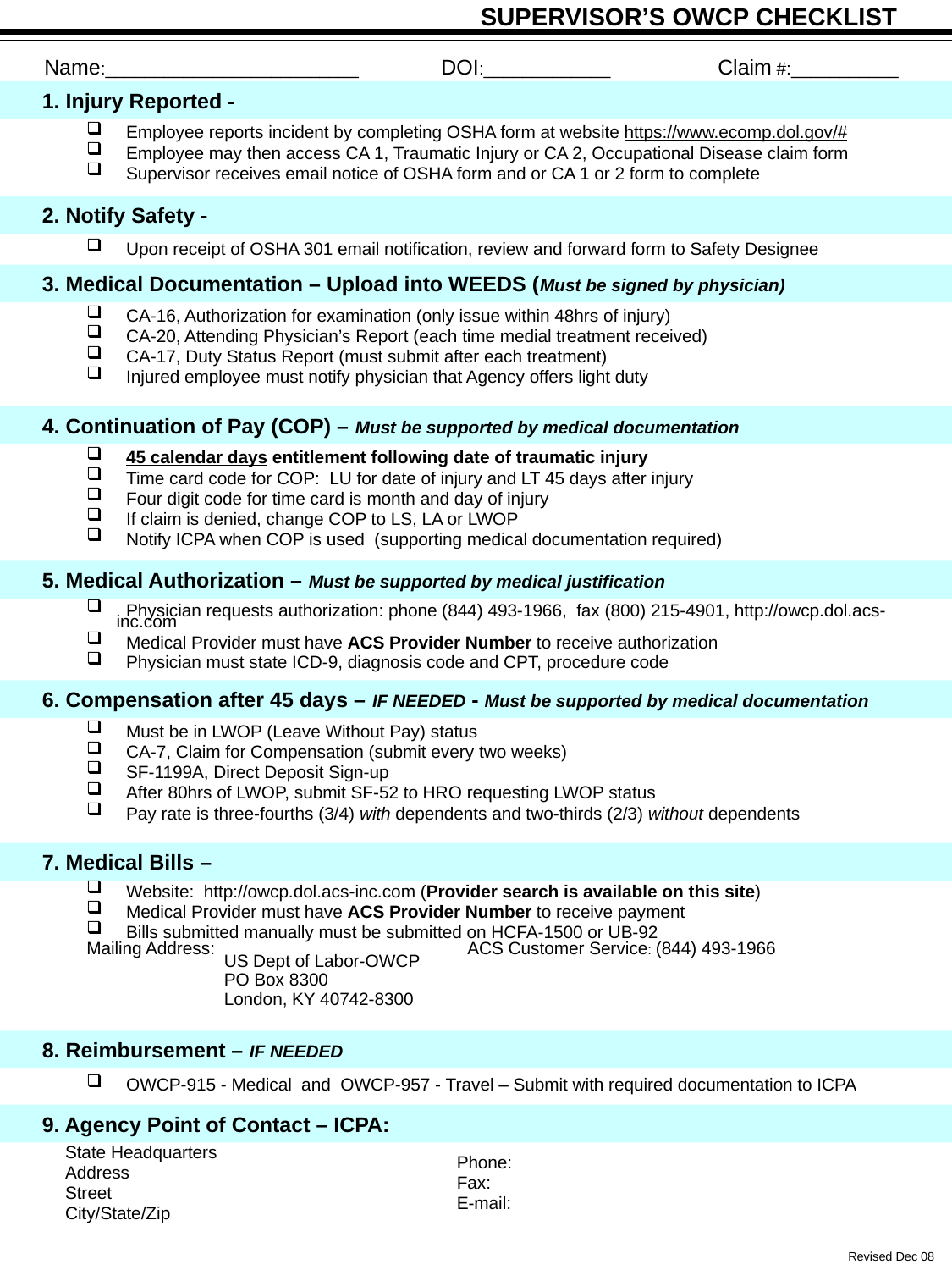

SUPERVISOR’S OWCP CHECKLIST
Name:__________________________                 DOI:_____________         	        Claim #:___________
     1. Injury Reported -
  Employee reports incident by completing OSHA form at website https://www.ecomp.dol.gov/#
  Employee may then access CA 1, Traumatic Injury or CA 2, Occupational Disease claim form
  Supervisor receives email notice of OSHA form and or CA 1 or 2 form to complete
     2. Notify Safety -
  Upon receipt of OSHA 301 email notification, review and forward form to Safety Designee
     3. Medical Documentation – Upload into WEEDS (Must be signed by physician)
  CA-16, Authorization for examination (only issue within 48hrs of injury)
  CA-20, Attending Physician’s Report (each time medial treatment received)
  CA-17, Duty Status Report (must submit after each treatment)
  Injured employee must notify physician that Agency offers light duty
     4. Continuation of Pay (COP) – Must be supported by medical documentation
  45 calendar days entitlement following date of traumatic injury
  Time card code for COP:  LU for date of injury and LT 45 days after injury
  Four digit code for time card is month and day of injury
  If claim is denied, change COP to LS, LA or LWOP
  Notify ICPA when COP is used  (supporting medical documentation required)
     5. Medical Authorization – Must be supported by medical justification
  Physician requests authorization: phone (844) 493-1966,  fax (800) 215-4901, http://owcp.dol.acs-inc.com
  Medical Provider must have ACS Provider Number to receive authorization
  Physician must state ICD-9, diagnosis code and CPT, procedure code
     6. Compensation after 45 days – IF NEEDED - Must be supported by medical documentation
  Must be in LWOP (Leave Without Pay) status
  CA-7, Claim for Compensation (submit every two weeks)
  SF-1199A, Direct Deposit Sign-up
  After 80hrs of LWOP, submit SF-52 to HRO requesting LWOP status
  Pay rate is three-fourths (3/4) with dependents and two-thirds (2/3) without dependents
     7. Medical Bills –
  Website:  http://owcp.dol.acs-inc.com (Provider search is available on this site)
  Medical Provider must have ACS Provider Number to receive payment
  Bills submitted manually must be submitted on HCFA-1500 or UB-92
Mailing Address:    		ACS Customer Service: (844) 493-1966

US Dept of Labor-OWCP
PO Box 8300
London, KY 40742-8300
     8. Reimbursement – IF NEEDED
  OWCP-915 - Medical  and  OWCP-957 - Travel – Submit with required documentation to ICPA
     9. Agency Point of Contact – ICPA:
State Headquarters
Address
Street
City/State/Zip
Phone:
Fax:
E-mail:
Revised Dec 08